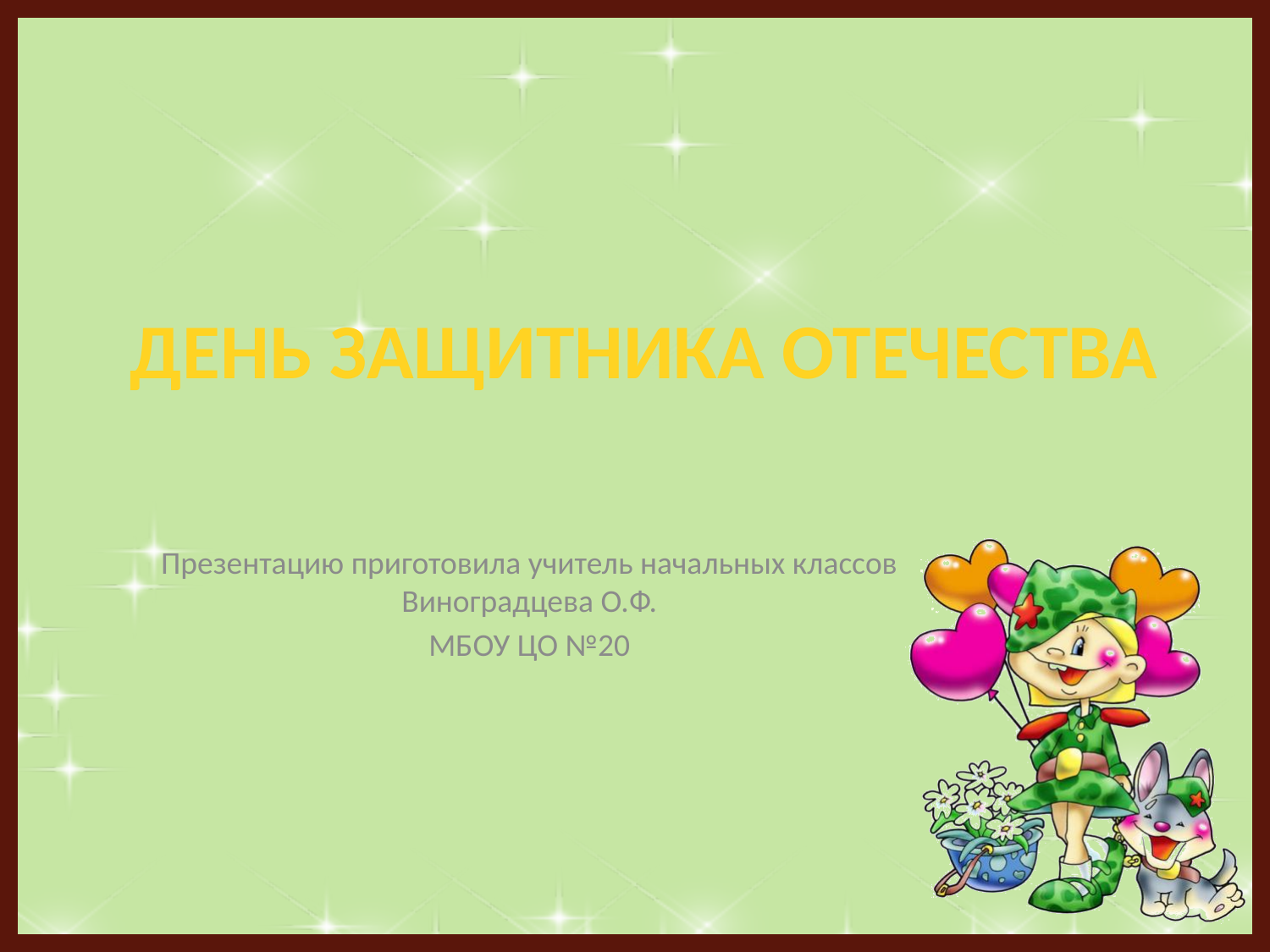

# День защитника Отечества
Презентацию приготовила учитель начальных классов Виноградцева О.Ф.
МБОУ ЦО №20